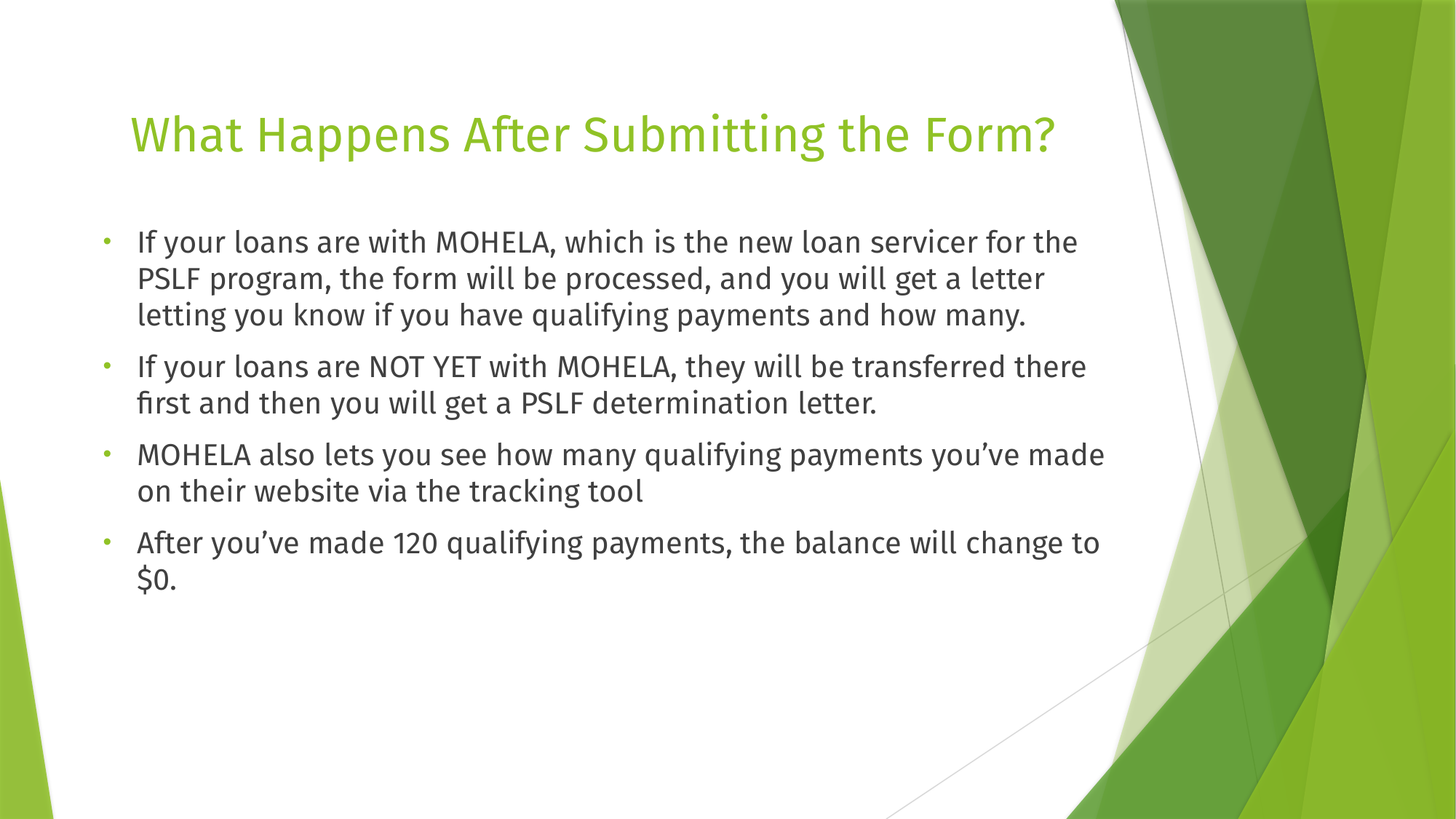

# What Happens After Submitting the Form?
If your loans are with MOHELA, which is the new loan servicer for the PSLF program, the form will be processed, and you will get a letter letting you know if you have qualifying payments and how many.
If your loans are NOT YET with MOHELA, they will be transferred there first and then you will get a PSLF determination letter.
MOHELA also lets you see how many qualifying payments you’ve made on their website via the tracking tool
After you’ve made 120 qualifying payments, the balance will change to $0.